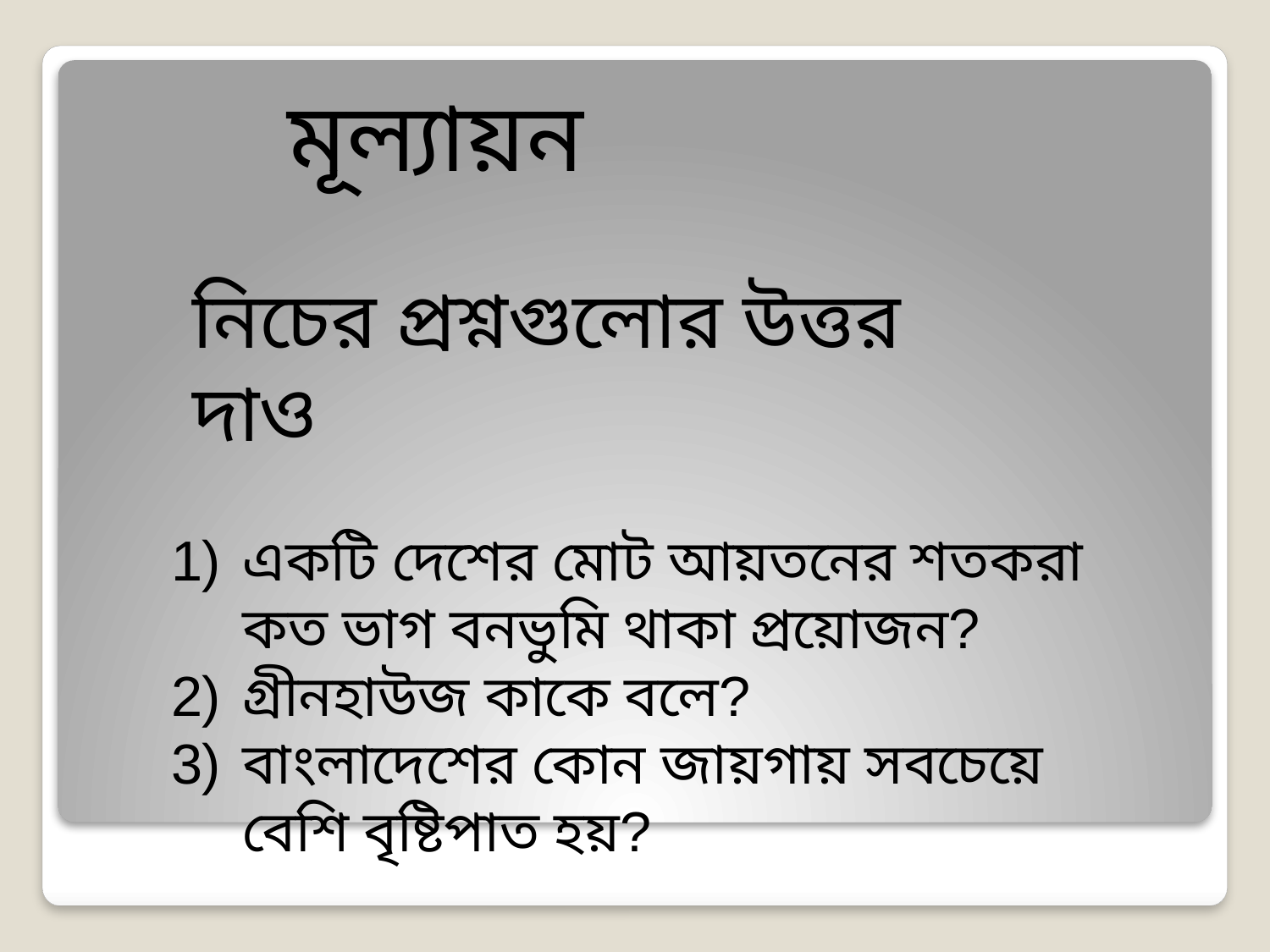

# মূল্যায়ন
নিচের প্রশ্নগুলোর উত্তর দাও

একটি দেশের মোট আয়তনের শতকরা কত ভাগ বনভুমি থাকা প্রয়োজন?
গ্রীনহাউজ কাকে বলে?
বাংলাদেশের কোন জায়গায় সবচেয়ে বেশি বৃষ্টিপাত হয়?